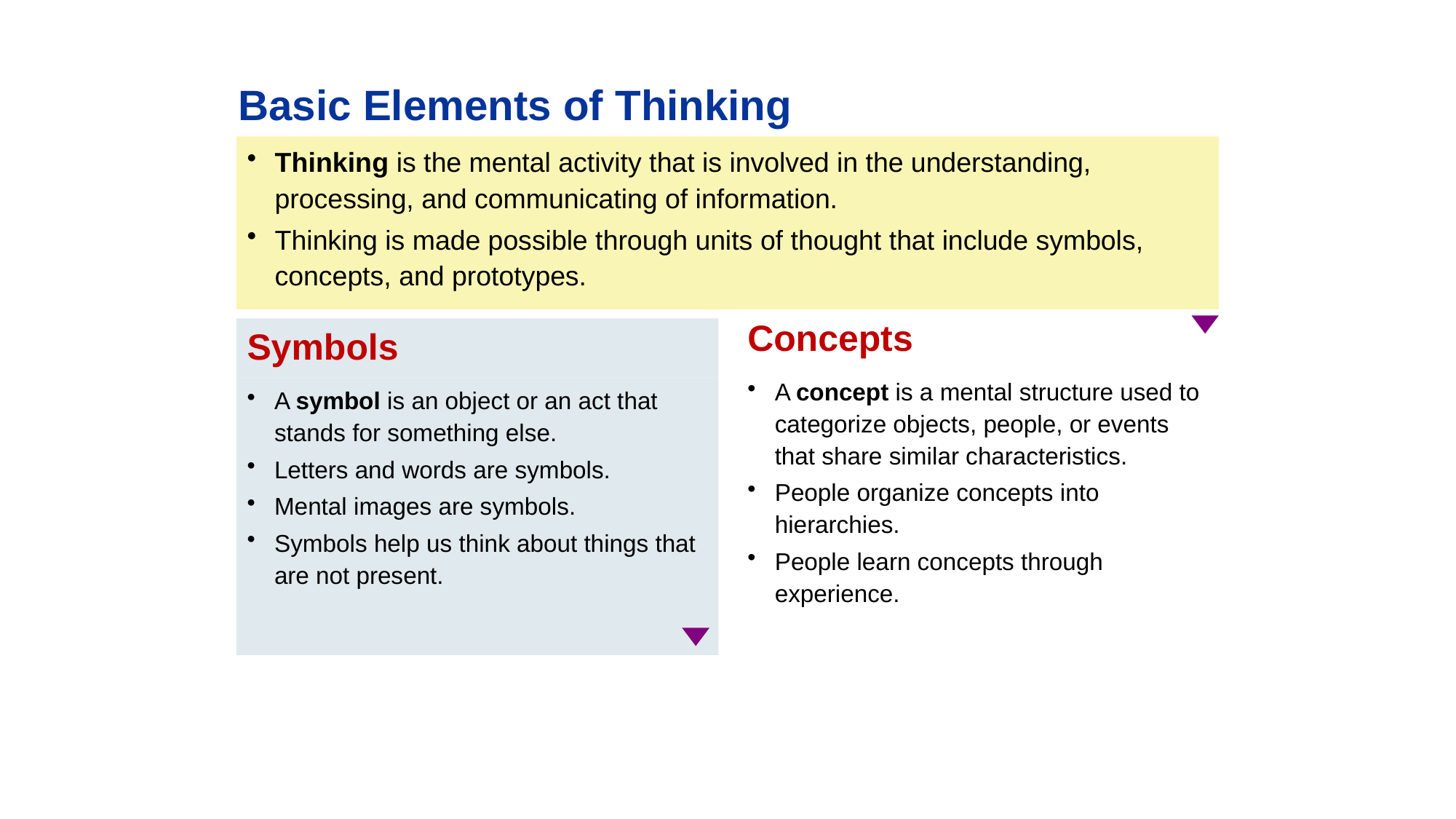

Basic Elements of Thinking
Thinking is the mental activity that is involved in the understanding, processing, and communicating of information.
Thinking is made possible through units of thought that include symbols, concepts, and prototypes.
Concepts
A concept is a mental structure used to categorize objects, people, or events that share similar characteristics.
People organize concepts into hierarchies.
People learn concepts through experience.

Symbols
A symbol is an object or an act that stands for something else.
Letters and words are symbols.
Mental images are symbols.
Symbols help us think about things that are not present.